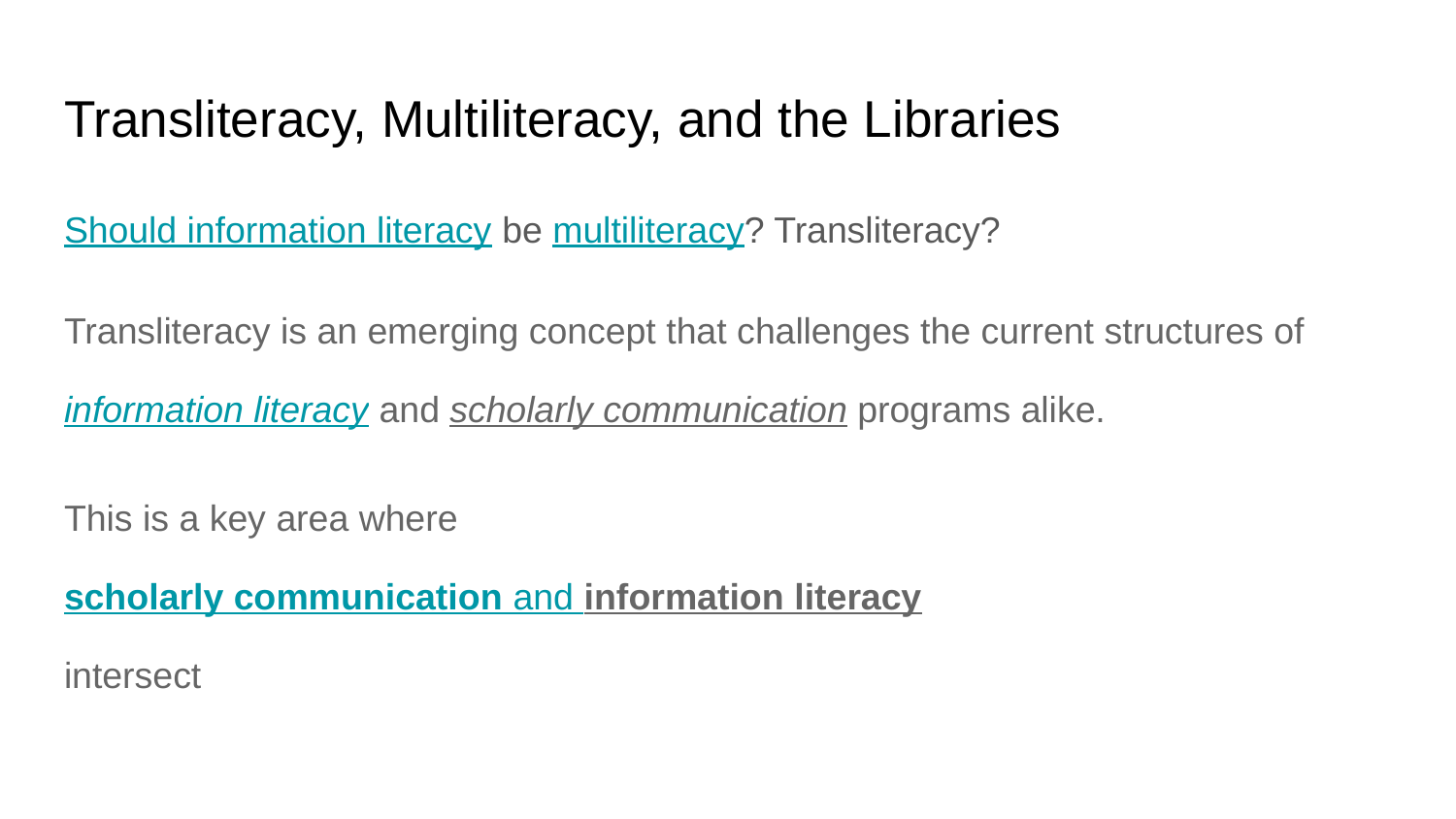

# Transliteracy, Multiliteracy, and the Libraries
Should information literacy be multiliteracy? Transliteracy?
Transliteracy is an emerging concept that challenges the current structures of information literacy and scholarly communication programs alike.
This is a key area where
scholarly communication and information literacy
intersect